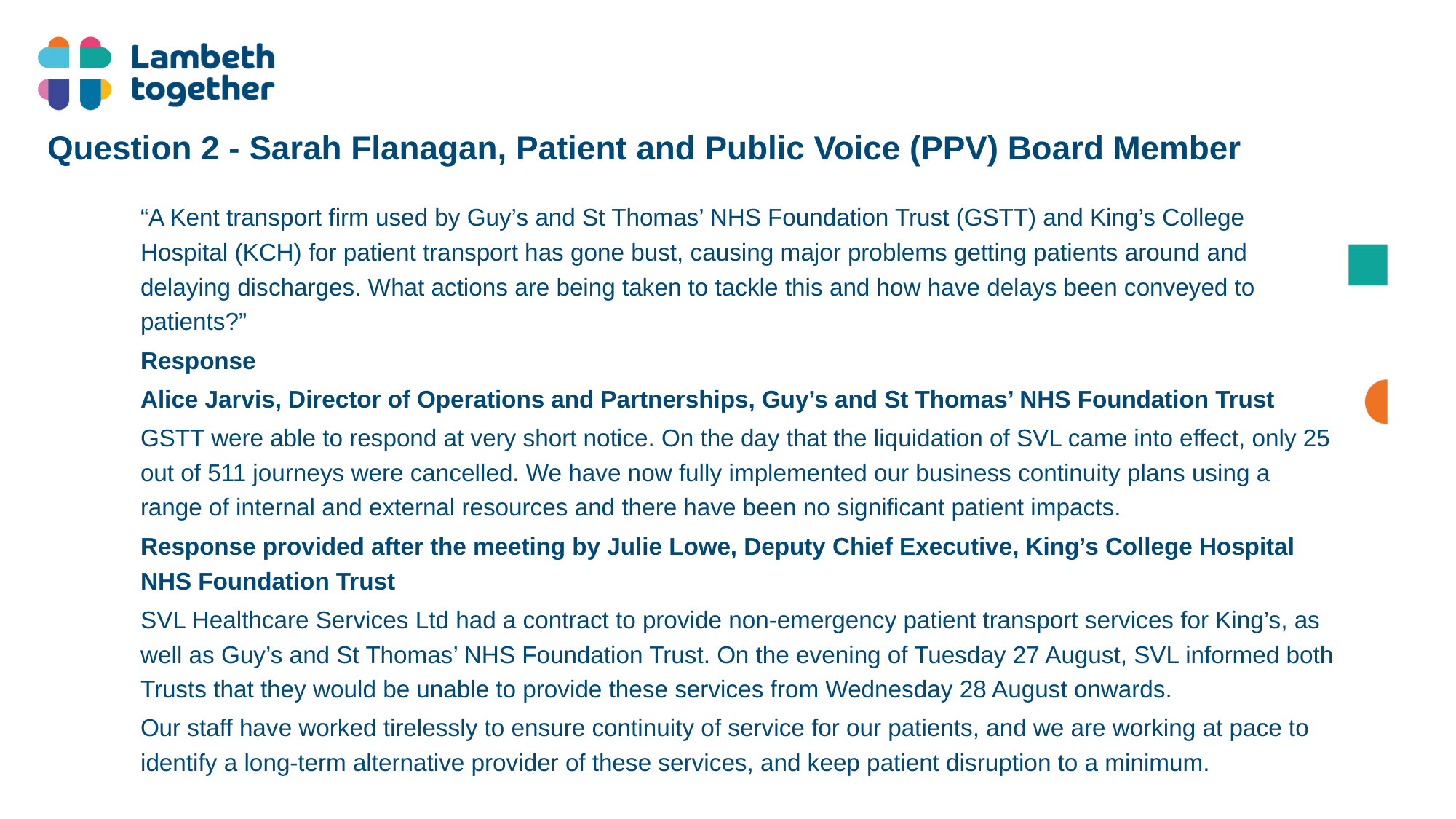

# Question 2 - Sarah Flanagan, Patient and Public Voice (PPV) Board Member

“A Kent transport firm used by Guy’s and St Thomas’ NHS Foundation Trust (GSTT) and King’s College Hospital (KCH) for patient transport has gone bust, causing major problems getting patients around and delaying discharges. What actions are being taken to tackle this and how have delays been conveyed to patients?”
Response
Alice Jarvis, Director of Operations and Partnerships, Guy’s and St Thomas’ NHS Foundation Trust
GSTT were able to respond at very short notice. On the day that the liquidation of SVL came into effect, only 25 out of 511 journeys were cancelled. We have now fully implemented our business continuity plans using a range of internal and external resources and there have been no significant patient impacts.
Response provided after the meeting by Julie Lowe, Deputy Chief Executive, King’s College Hospital NHS Foundation Trust
SVL Healthcare Services Ltd had a contract to provide non-emergency patient transport services for King’s, as well as Guy’s and St Thomas’ NHS Foundation Trust. On the evening of Tuesday 27 August, SVL informed both Trusts that they would be unable to provide these services from Wednesday 28 August onwards.
Our staff have worked tirelessly to ensure continuity of service for our patients, and we are working at pace to identify a long-term alternative provider of these services, and keep patient disruption to a minimum.